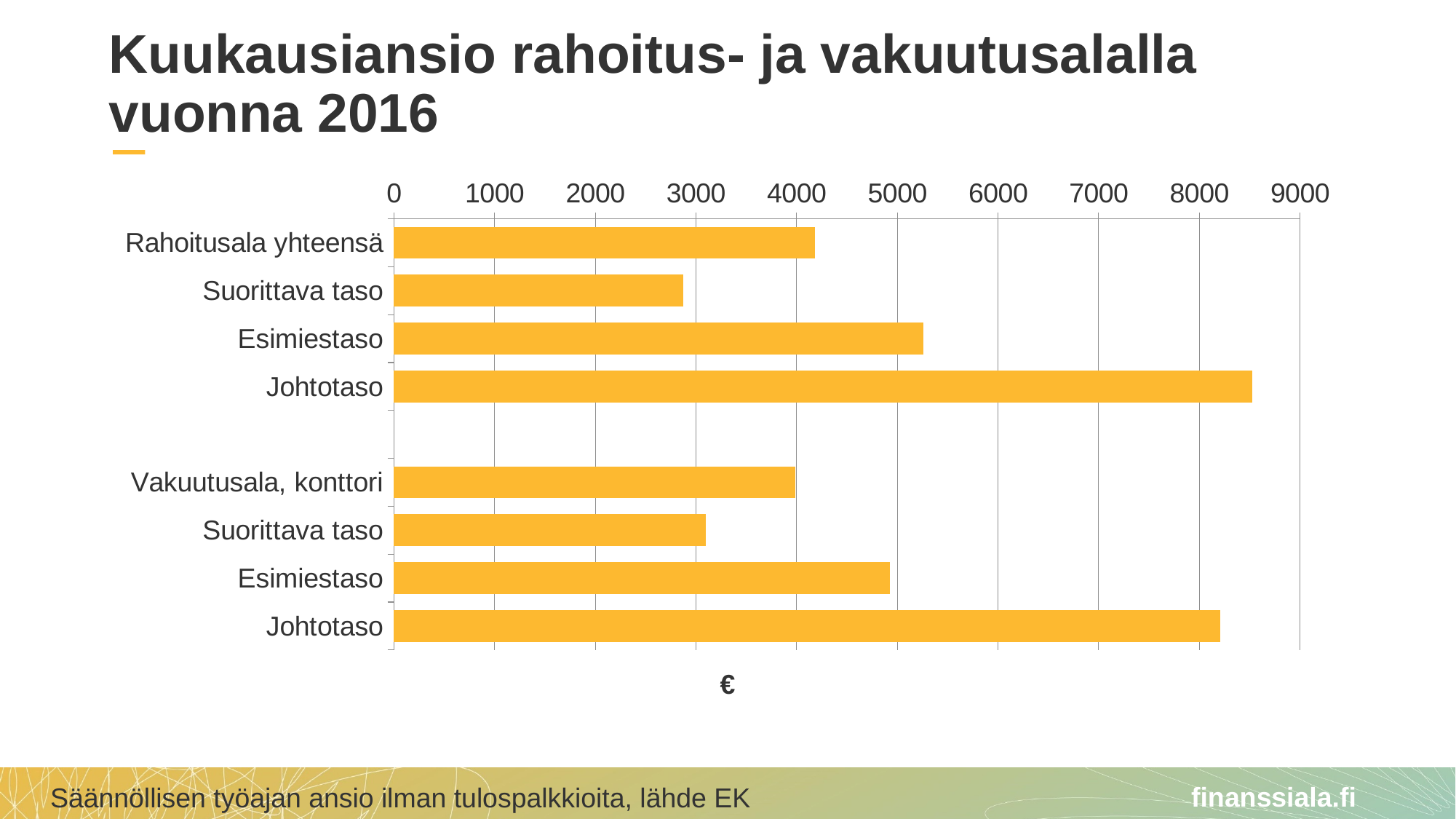

# Kuukausiansio rahoitus- ja vakuutusalalla vuonna 2016

### Chart

| Category | Sarja 1 |
|---|---|
| Rahoitusala yhteensä | 4181.0 |
| Suorittava taso | 2874.0 |
| Esimiestaso | 5258.0 |
| Johtotaso | 8522.0 |
|  | None |
| Vakuutusala, konttori | 3986.0 |
| Suorittava taso | 3098.0 |
| Esimiestaso | 4923.0 |
| Johtotaso | 8209.0 |
Säännöllisen työajan ansio ilman tulospalkkioita, lähde EK